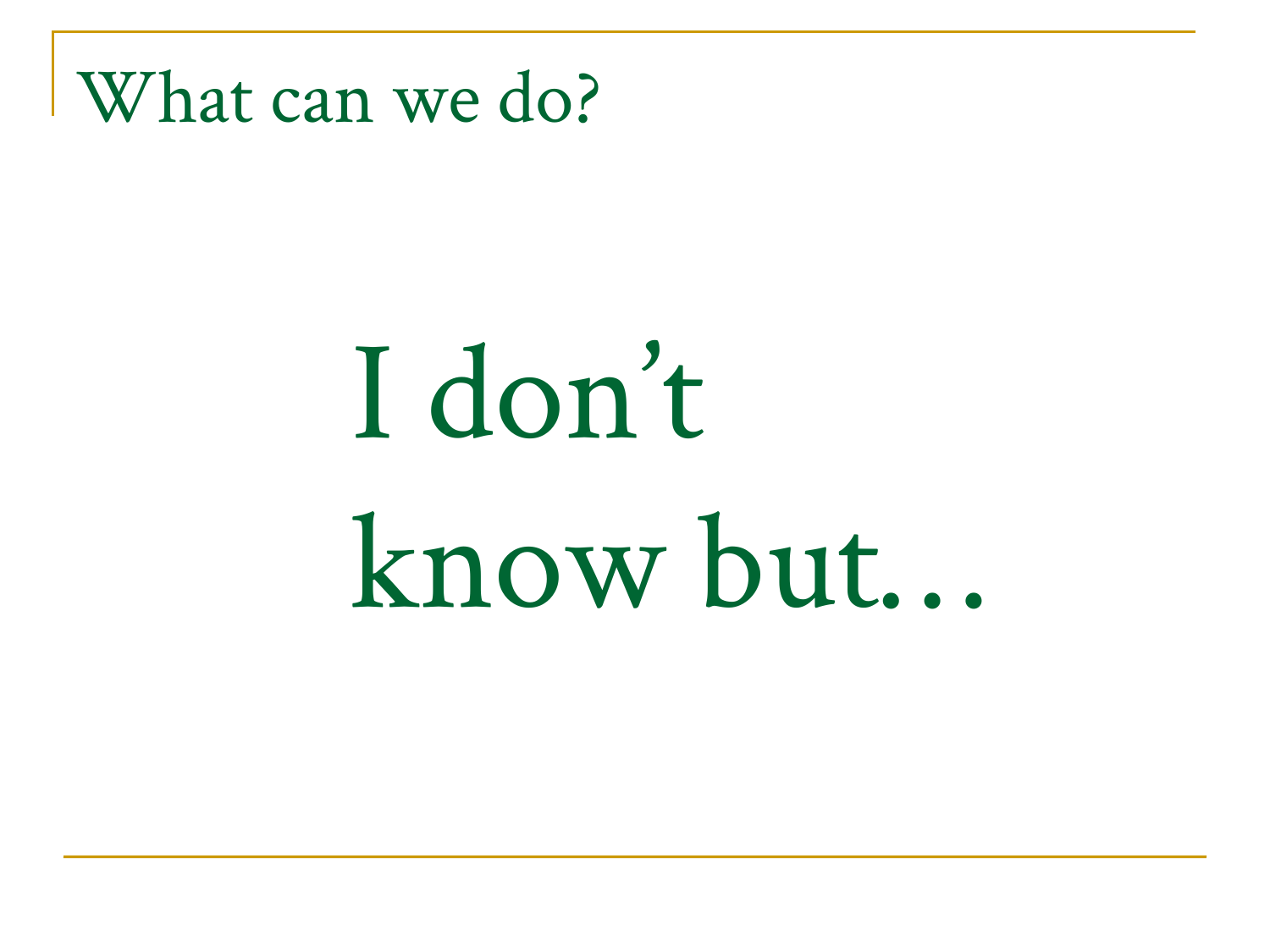

What can we do?
I don’t know but…